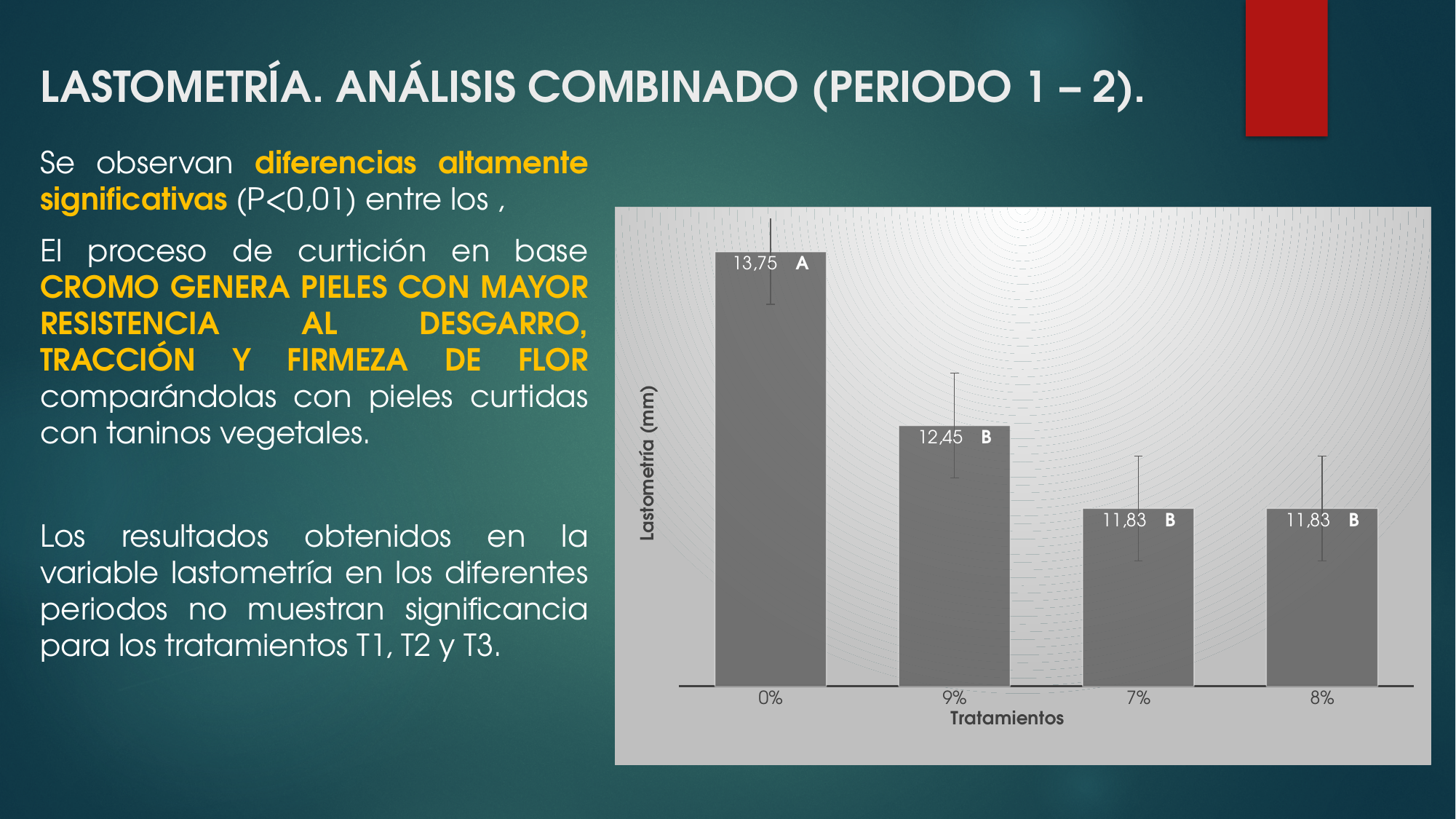

# LASTOMETRÍA. ANÁLISIS COMBINADO (PERIODO 1 – 2).
Se observan diferencias altamente significativas (P<0,01) entre los ,
El proceso de curtición en base CROMO GENERA PIELES CON MAYOR RESISTENCIA AL DESGARRO, TRACCIÓN Y FIRMEZA DE FLOR comparándolas con pieles curtidas con taninos vegetales.

Los resultados obtenidos en la variable lastometría en los diferentes periodos no muestran significancia para los tratamientos T1, T2 y T3.

### Chart

| Category |  |
|---|---|
| 0 | 13.75 |
| 0.09 | 12.45 |
| 7.0000000000000007E-2 | 11.83 |
| 0.08 | 11.83 |